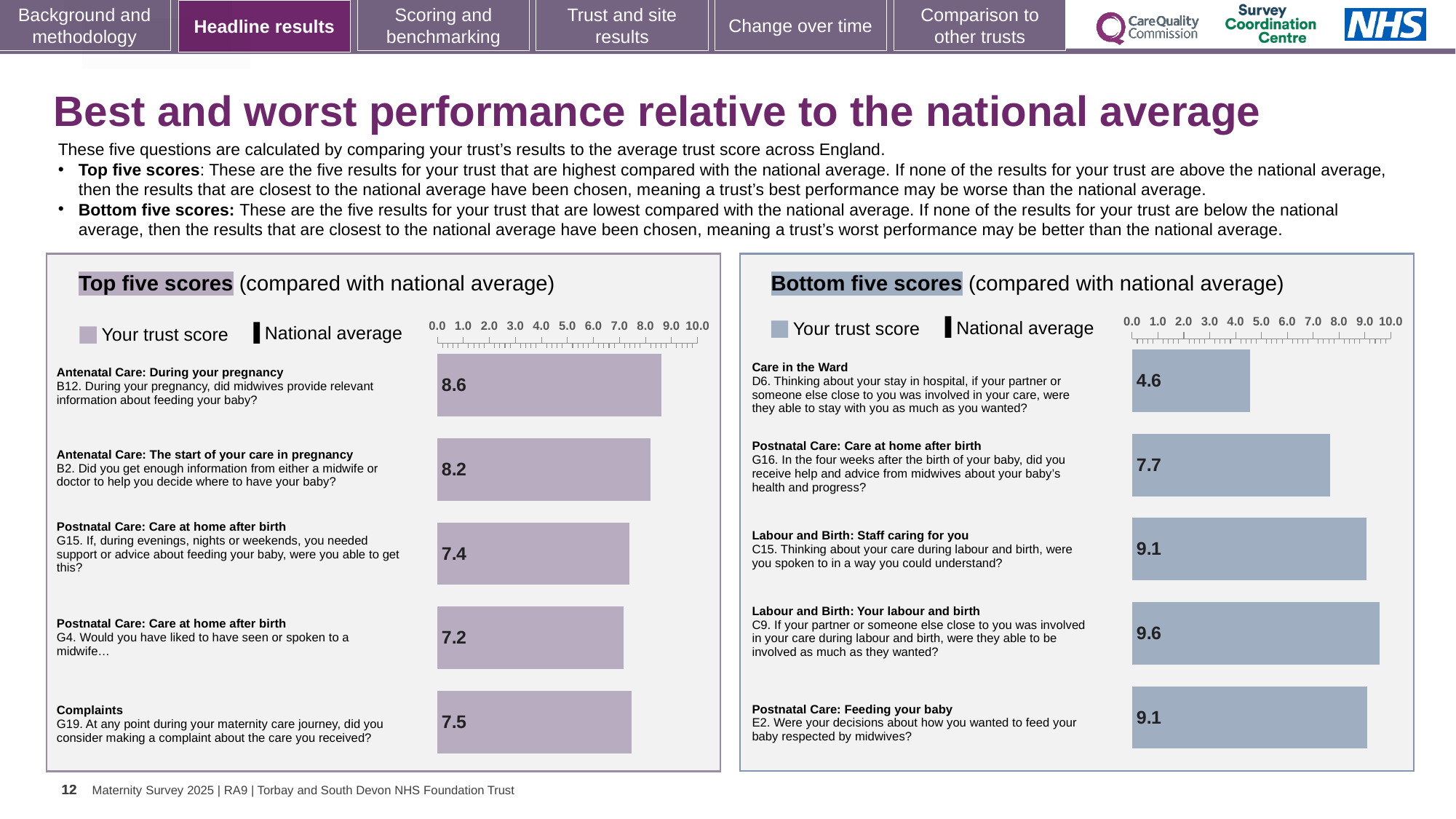

# Best and worst performance relative to the national average
These five questions are calculated by comparing your trust’s results to the average trust score across England.
Top five scores: These are the five results for your trust that are highest compared with the national average. If none of the results for your trust are above the national average, then the results that are closest to the national average have been chosen, meaning a trust’s best performance may be worse than the national average.
Bottom five scores: These are the five results for your trust that are lowest compared with the national average. If none of the results for your trust are below the national average, then the results that are closest to the national average have been chosen, meaning a trust’s worst performance may be better than the national average.

### Chart

| Category | Trust score | National average |
|---|---|---|
|  | 4.567690148121383 | 7.388274623833419 |
|  | 7.656099387867899 | 7.869974900580369 |
|  | 9.06965517848342 | 9.243114132285775 |
|  | 9.555060257222653 | 9.49923839939281 |
|  | 9.077968263576617 | 9.000262440480473 |

### Chart

| Category | Trust score | National average |
|---|---|---|
|  | 8.609680604798536 | 7.331314827208904 |
|  | 8.194287894842693 | 7.098412110998328 |
|  | 7.391310414573308 | 6.316047173703107 |
|  | 7.155914187708981 | 6.153022507697577 |
|  | 7.476931179004805 | 6.504779066397322 |
Bottom five scores (compared with national average)
Top five scores (compared with national average)
National average
Your trust score

National average
Your trust score

| Antenatal Care: During your pregnancy B12. During your pregnancy, did midwives provide relevant information about feeding your baby? |
| --- |
| Antenatal Care: The start of your care in pregnancy B2. Did you get enough information from either a midwife or doctor to help you decide where to have your baby? |
| Postnatal Care: Care at home after birth G15. If, during evenings, nights or weekends, you needed support or advice about feeding your baby, were you able to get this? |
| Postnatal Care: Care at home after birth G4. Would you have liked to have seen or spoken to a midwife… |
| Complaints G19. At any point during your maternity care journey, did you consider making a complaint about the care you received? |
| Care in the Ward D6. Thinking about your stay in hospital, if your partner or someone else close to you was involved in your care, were they able to stay with you as much as you wanted? |
| --- |
| Postnatal Care: Care at home after birth G16. In the four weeks after the birth of your baby, did you receive help and advice from midwives about your baby’s health and progress? |
| Labour and Birth: Staff caring for you C15. Thinking about your care during labour and birth, were you spoken to in a way you could understand? |
| Labour and Birth: Your labour and birth C9. If your partner or someone else close to you was involved in your care during labour and birth, were they able to be involved as much as they wanted? |
| Postnatal Care: Feeding your baby E2. Were your decisions about how you wanted to feed your baby respected by midwives? |
12
12